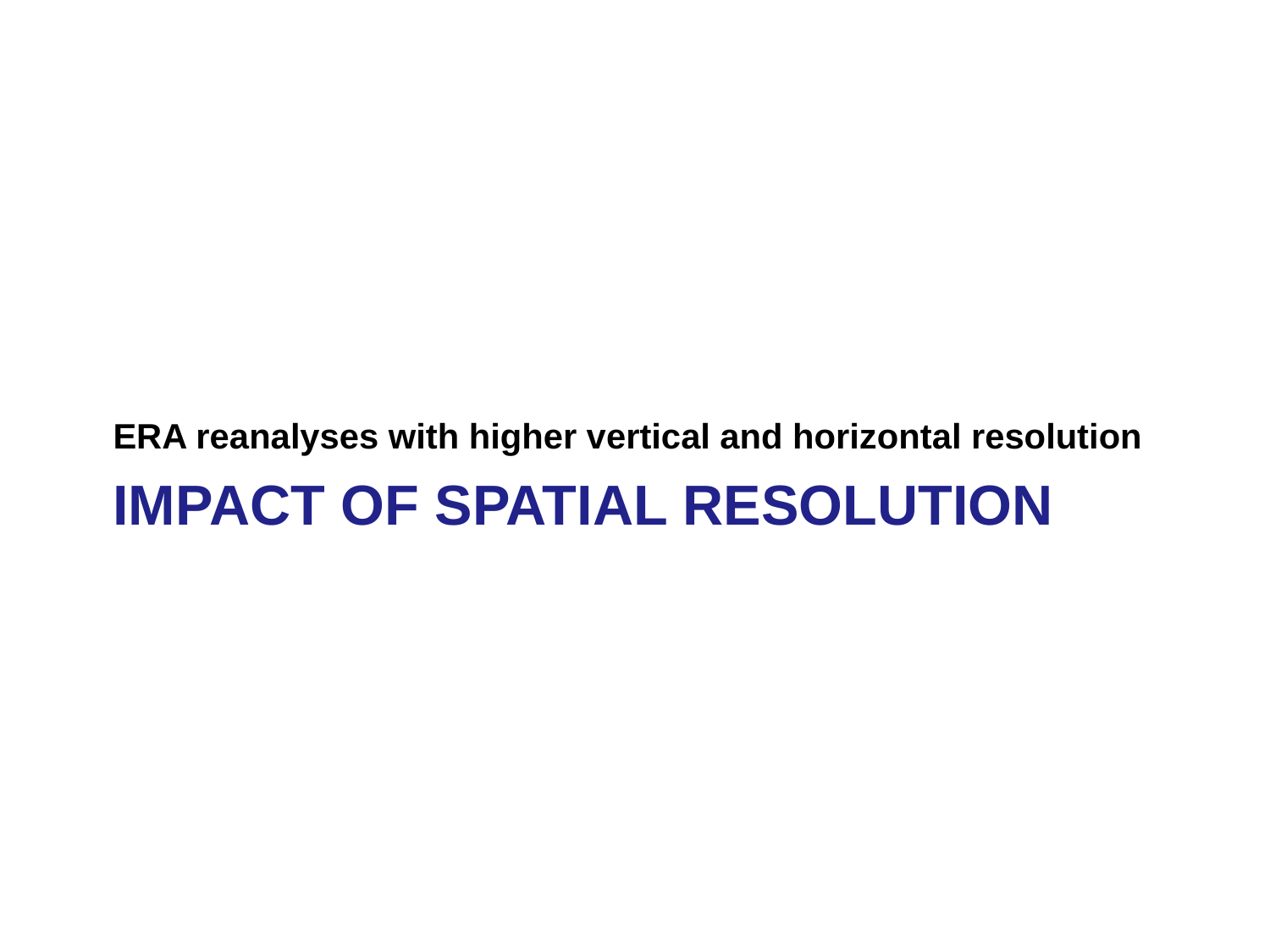

ERA reanalyses with higher vertical and horizontal resolution
# Impact of spatial resolution